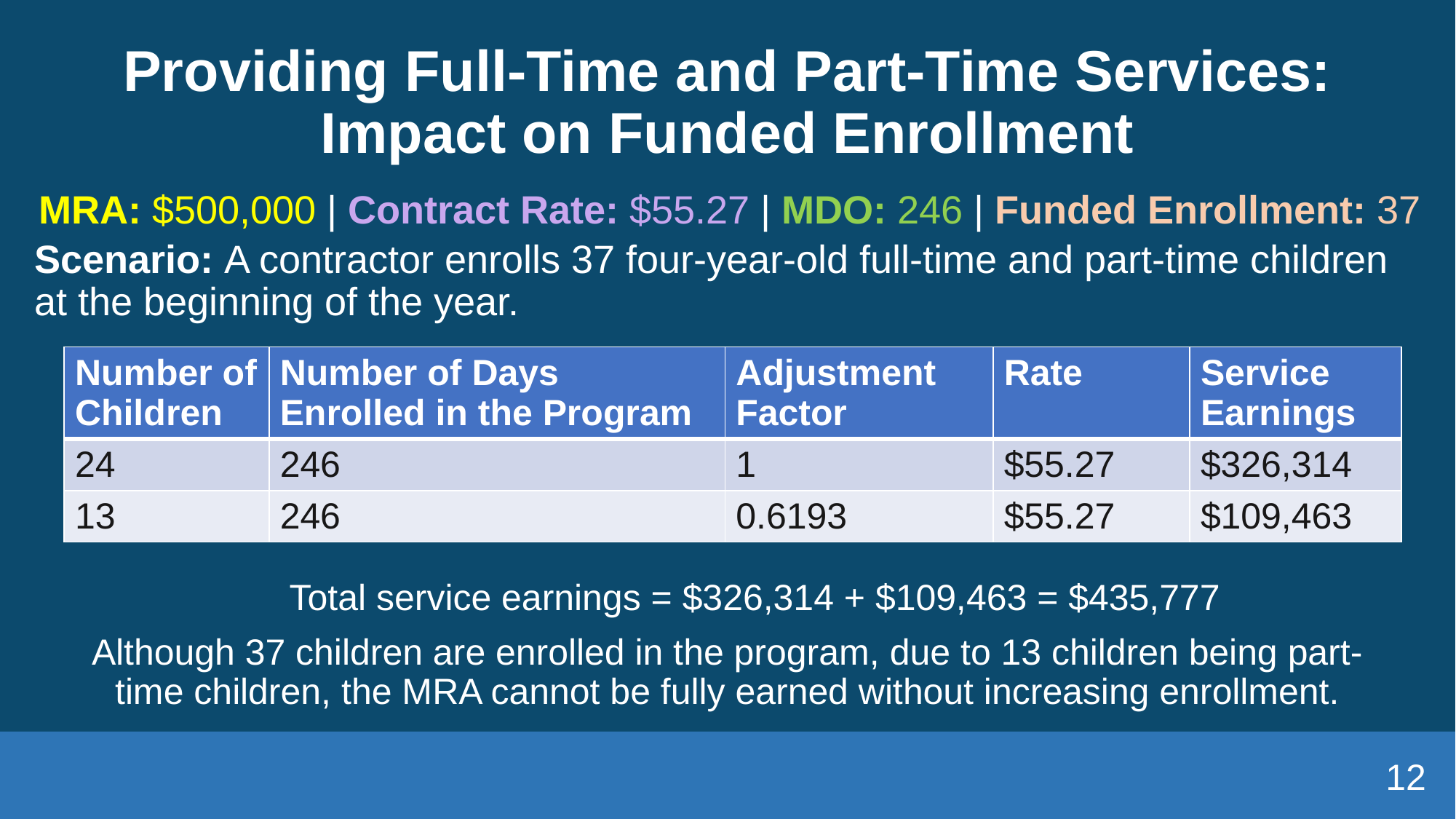

# Providing Full-Time and Part-Time Services: Impact on Funded Enrollment
MRA: $500,000 | Contract Rate: $55.27 | MDO: 246 | Funded Enrollment: 37
Scenario: A contractor enrolls 37 four-year-old full-time and part-time children at the beginning of the year.

| Number of Children | Number of Days Enrolled in the Program | Adjustment Factor | Rate | Service Earnings |
| --- | --- | --- | --- | --- |
| 24 | 246 | 1 | $55.27 | $326,314 |
| 13 | 246 | 0.6193 | $55.27 | $109,463 |
Total service earnings = $326,314 + $109,463 = $435,777
Although 37 children are enrolled in the program, due to 13 children being part-time children, the MRA cannot be fully earned without increasing enrollment.

12